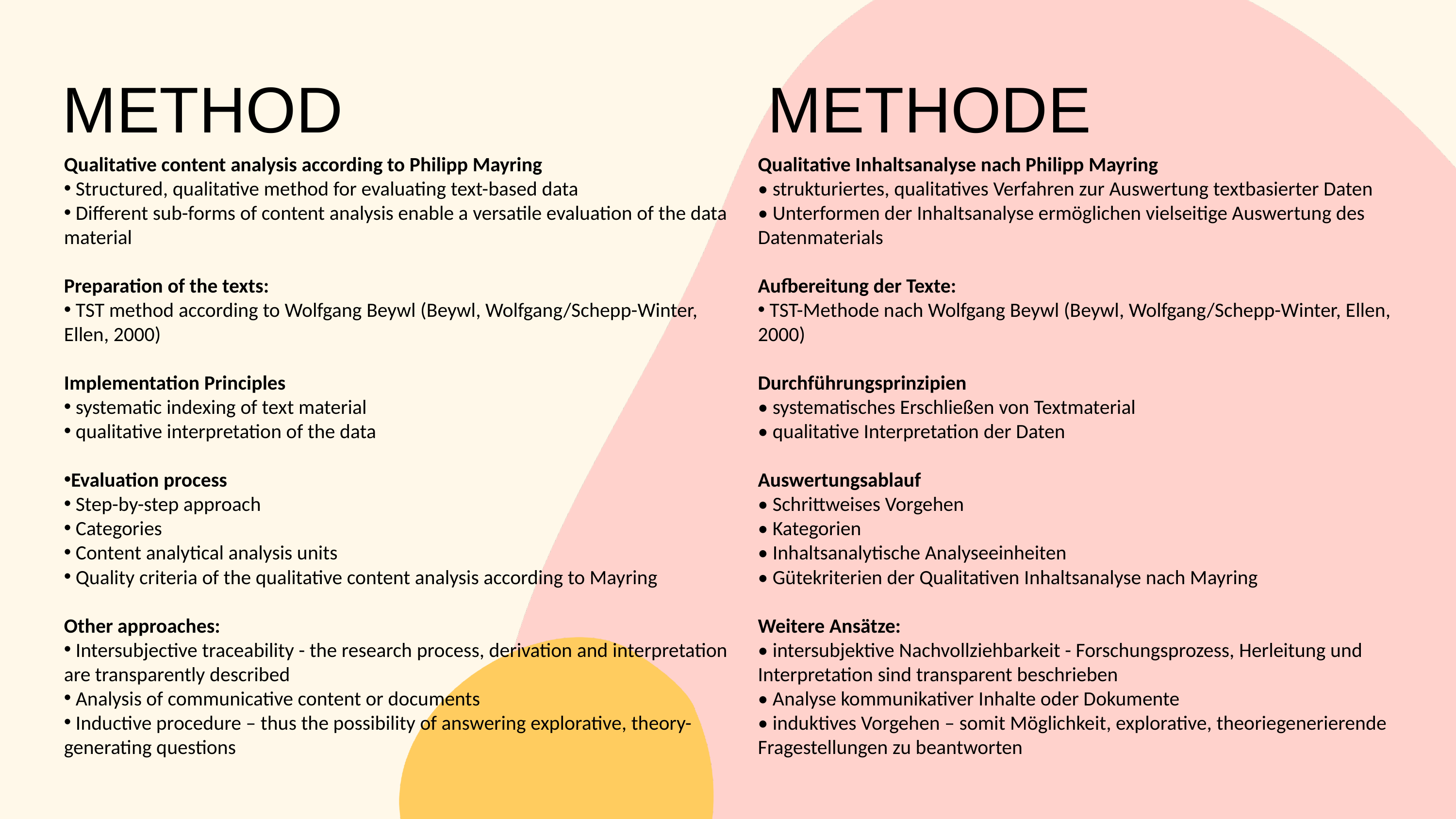

METHOD
METHODE
Qualitative content analysis according to Philipp Mayring
 Structured, qualitative method for evaluating text-based data
 Different sub-forms of content analysis enable a versatile evaluation of the data material

Preparation of the texts:
 TST method according to Wolfgang Beywl (Beywl, Wolfgang/Schepp-Winter, Ellen, 2000)

Implementation Principles
 systematic indexing of text material
 qualitative interpretation of the data

Evaluation process
 Step-by-step approach
 Categories
 Content analytical analysis units
 Quality criteria of the qualitative content analysis according to Mayring

Other approaches:
 Intersubjective traceability - the research process, derivation and interpretation are transparently described
 Analysis of communicative content or documents
 Inductive procedure – thus the possibility of answering explorative, theory-generating questions
Qualitative Inhaltsanalyse nach Philipp Mayring
• strukturiertes, qualitatives Verfahren zur Auswertung textbasierter Daten
• Unterformen der Inhaltsanalyse ermöglichen vielseitige Auswertung des Datenmaterials

Aufbereitung der Texte:
 TST-Methode nach Wolfgang Beywl (Beywl, Wolfgang/Schepp-Winter, Ellen, 2000)

Durchführungsprinzipien
• systematisches Erschließen von Textmaterial
• qualitative Interpretation der Daten

Auswertungsablauf
• Schrittweises Vorgehen
• Kategorien
• Inhaltsanalytische Analyseeinheiten
• Gütekriterien der Qualitativen Inhaltsanalyse nach Mayring

Weitere Ansätze:
• intersubjektive Nachvollziehbarkeit - Forschungsprozess, Herleitung und Interpretation sind transparent beschrieben
• Analyse kommunikativer Inhalte oder Dokumente
• induktives Vorgehen – somit Möglichkeit, explorative, theoriegenerierende Fragestellungen zu beantworten